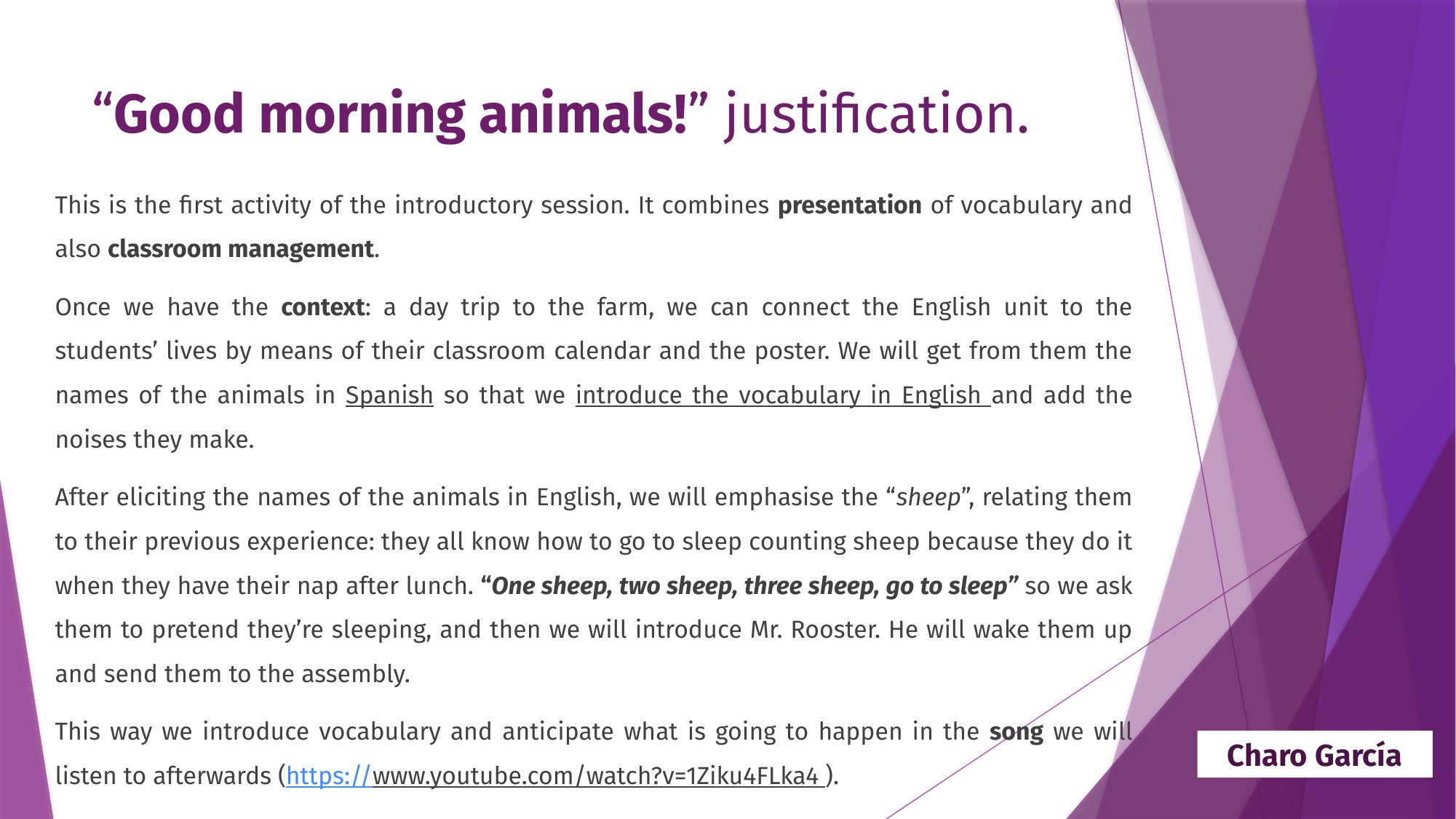

# “Good morning animals!” justification.
This is the first activity of the introductory session. It combines presentation of vocabulary and also classroom management.
Once we have the context: a day trip to the farm, we can connect the English unit to the students’ lives by means of their classroom calendar and the poster. We will get from them the names of the animals in Spanish so that we introduce the vocabulary in English and add the noises they make.
After eliciting the names of the animals in English, we will emphasise the “sheep”, relating them to their previous experience: they all know how to go to sleep counting sheep because they do it when they have their nap after lunch. “One sheep, two sheep, three sheep, go to sleep” so we ask them to pretend they’re sleeping, and then we will introduce Mr. Rooster. He will wake them up and send them to the assembly.
This way we introduce vocabulary and anticipate what is going to happen in the song we will listen to afterwards (https://www.youtube.com/watch?v=1Ziku4FLka4 ).

Charo García